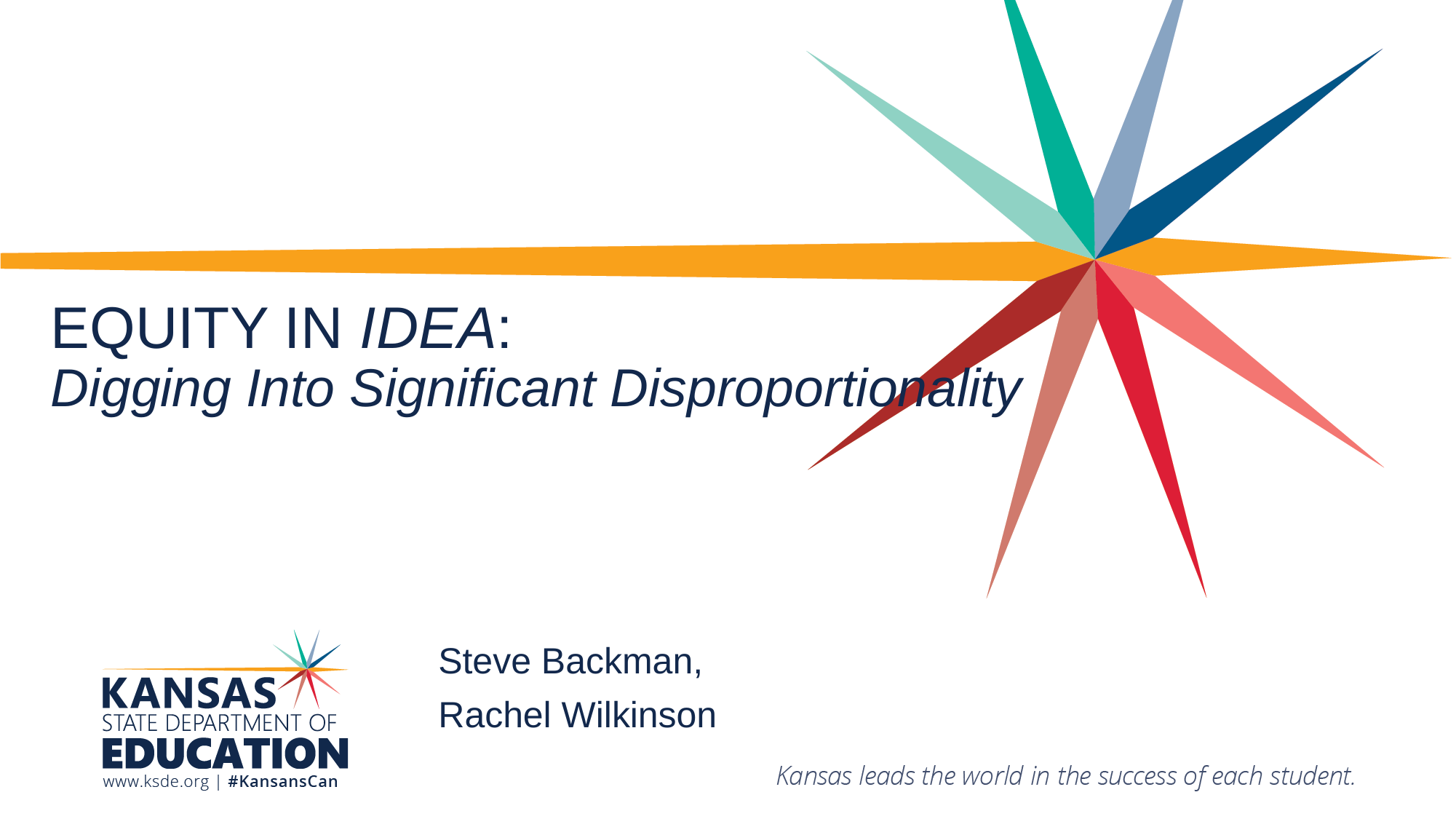

# EQUITY IN IDEA: Digging Into Significant Disproportionality
Steve Backman,
Rachel Wilkinson